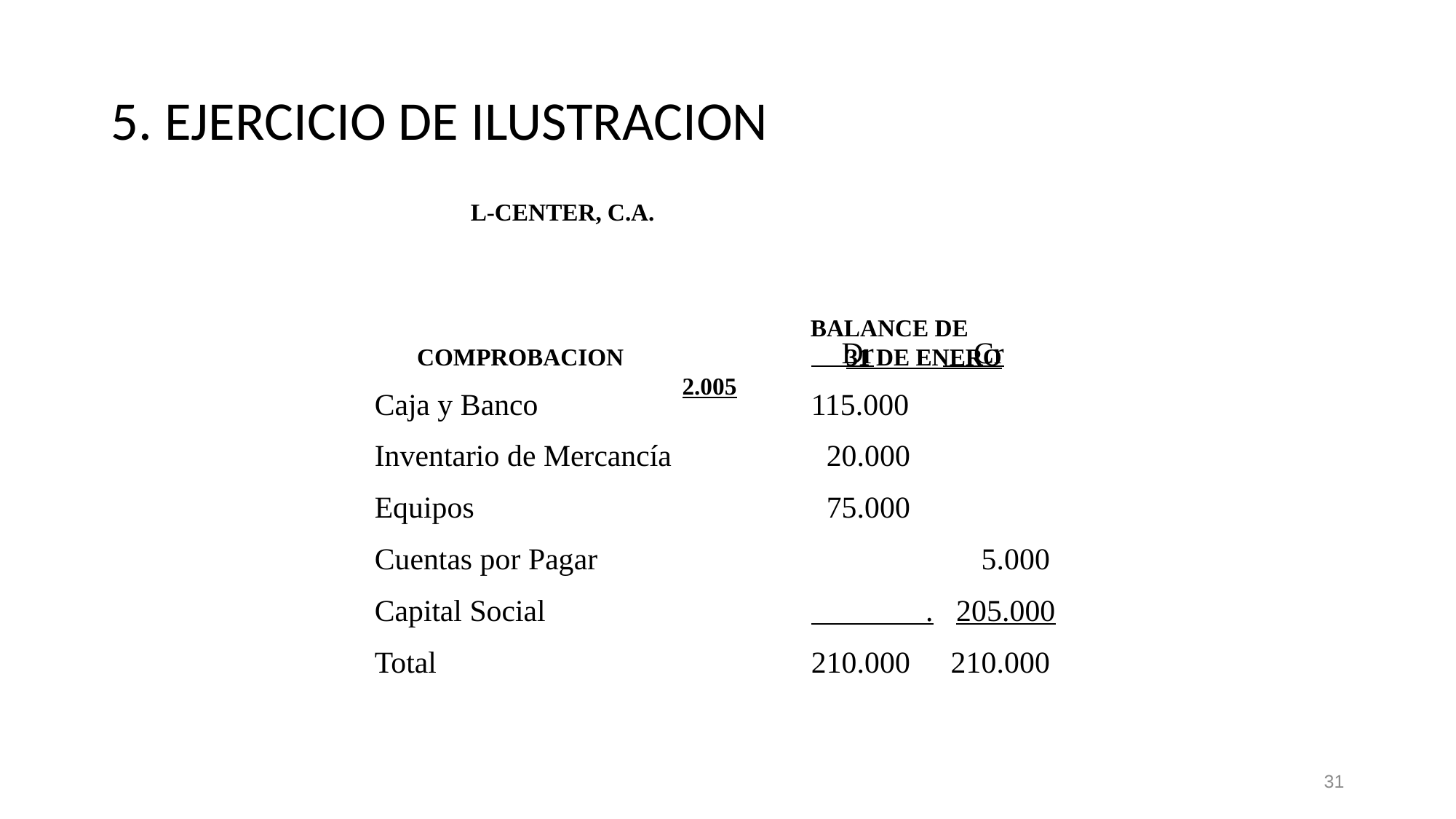

# 5. EJERCICIO DE ILUSTRACION
           L-CENTER, C.A.	                                                                                                                                                                                                                                                                                                                                                                                                                                 BALANCE DE COMPROBACION                                     31 DE ENERO 2.005

				    Dr	       Cr
Caja y Banco			115.000
Inventario de Mercancía		  20.000
Equipos				  75.000
Cuentas por Pagar			        5.000
Capital Social			               .   205.000
Total				210.000	    210.000
31